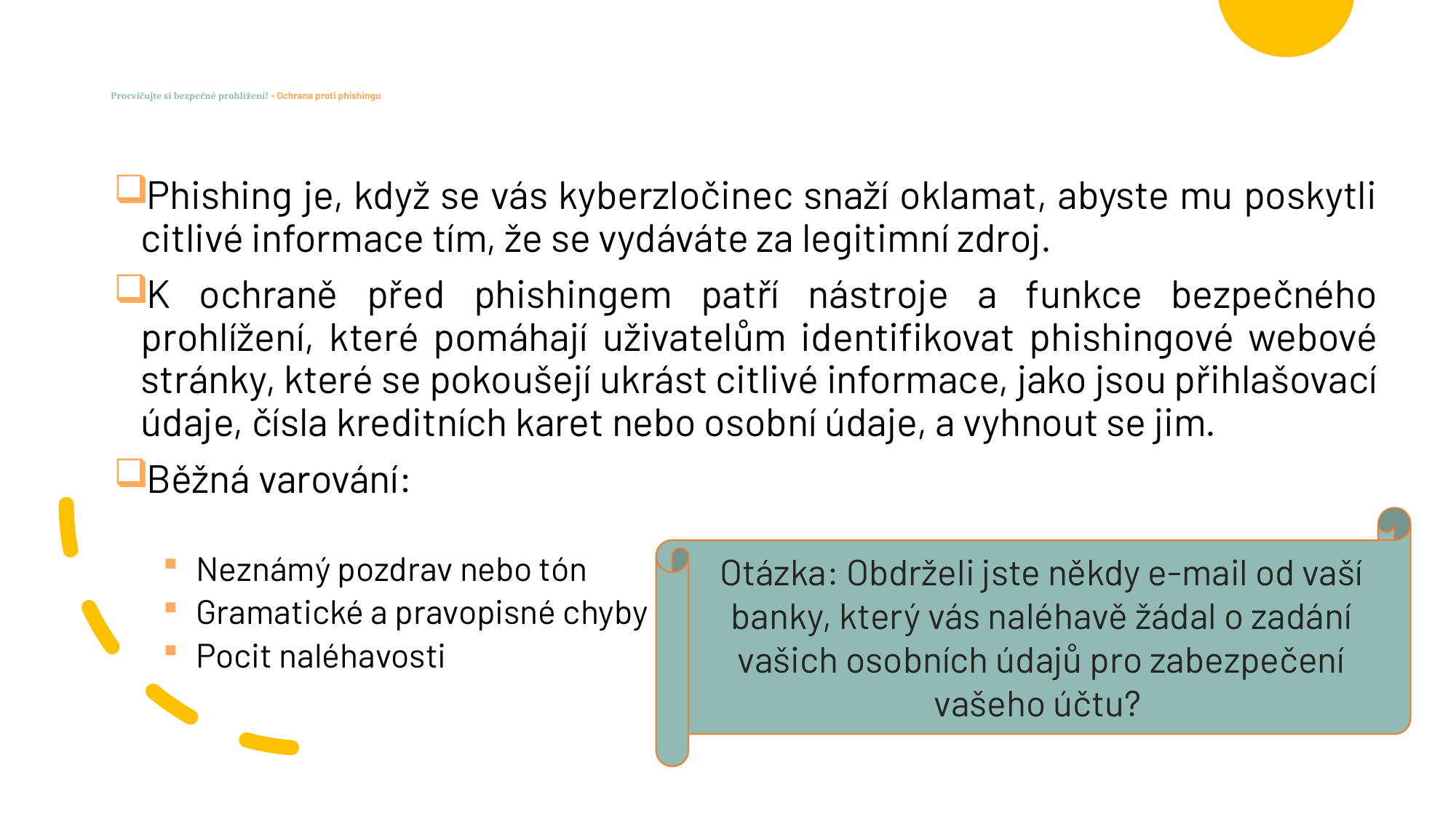

# Procvičujte si bezpečné prohlížení! - Ochrana proti phishingu
Phishing je, když se vás kyberzločinec snaží oklamat, abyste mu poskytli citlivé informace tím, že se vydáváte za legitimní zdroj.
K ochraně před phishingem patří nástroje a funkce bezpečného prohlížení, které pomáhají uživatelům identifikovat phishingové webové stránky, které se pokoušejí ukrást citlivé informace, jako jsou přihlašovací údaje, čísla kreditních karet nebo osobní údaje, a vyhnout se jim.
Běžná varování:

Neznámý pozdrav nebo tón
Gramatické a pravopisné chyby
Pocit naléhavosti

Otázka: Obdrželi jste někdy e-mail od vaší banky, který vás naléhavě žádal o zadání vašich osobních údajů pro zabezpečení vašeho účtu?